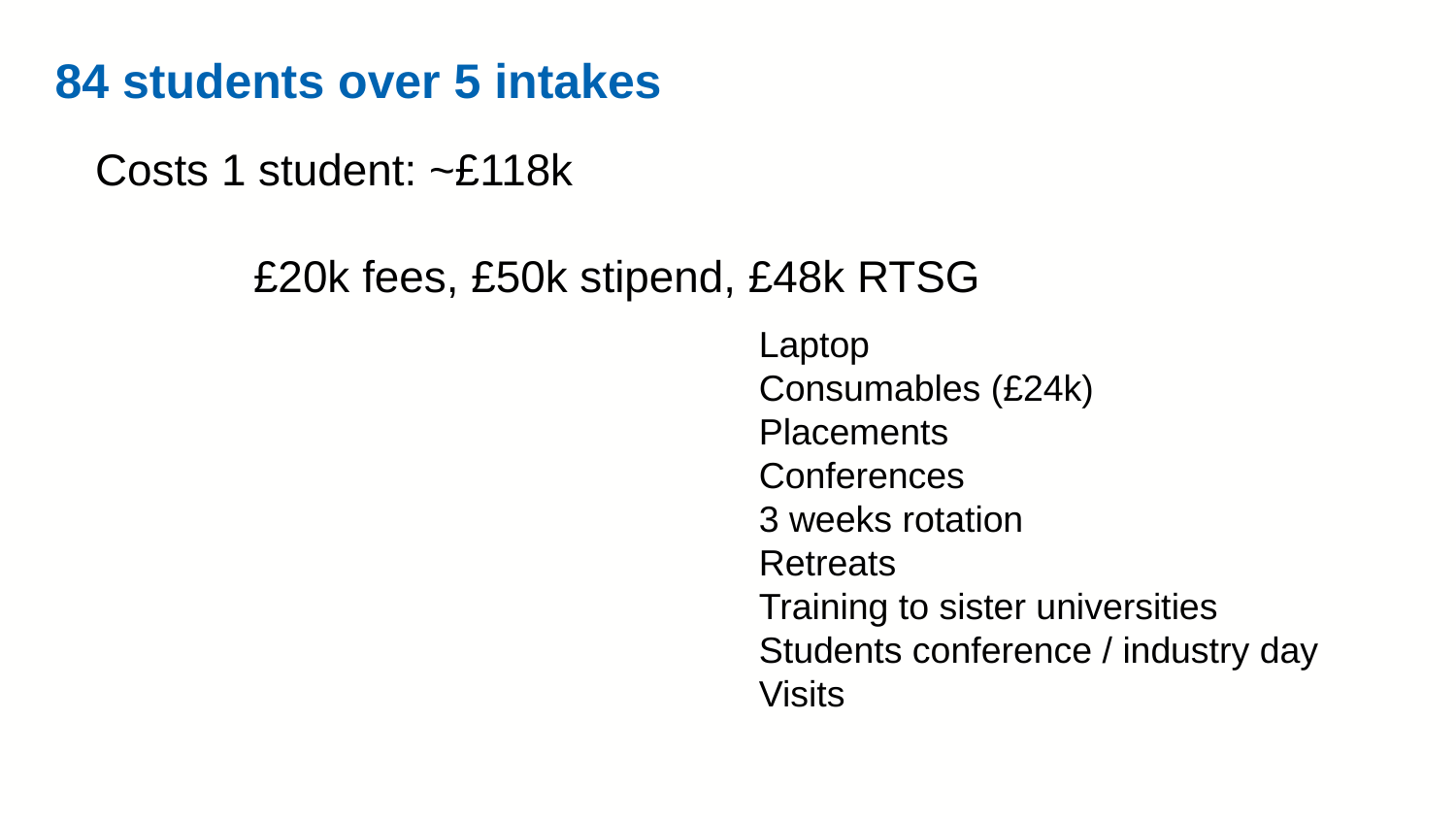

84 students over 5 intakes
Costs 1 student: ~£118k

	 £20k fees, £50k stipend, £48k RTSG
Laptop
Consumables (£24k)
Placements
Conferences
3 weeks rotation
Retreats
Training to sister universities
Students conference / industry day
Visits